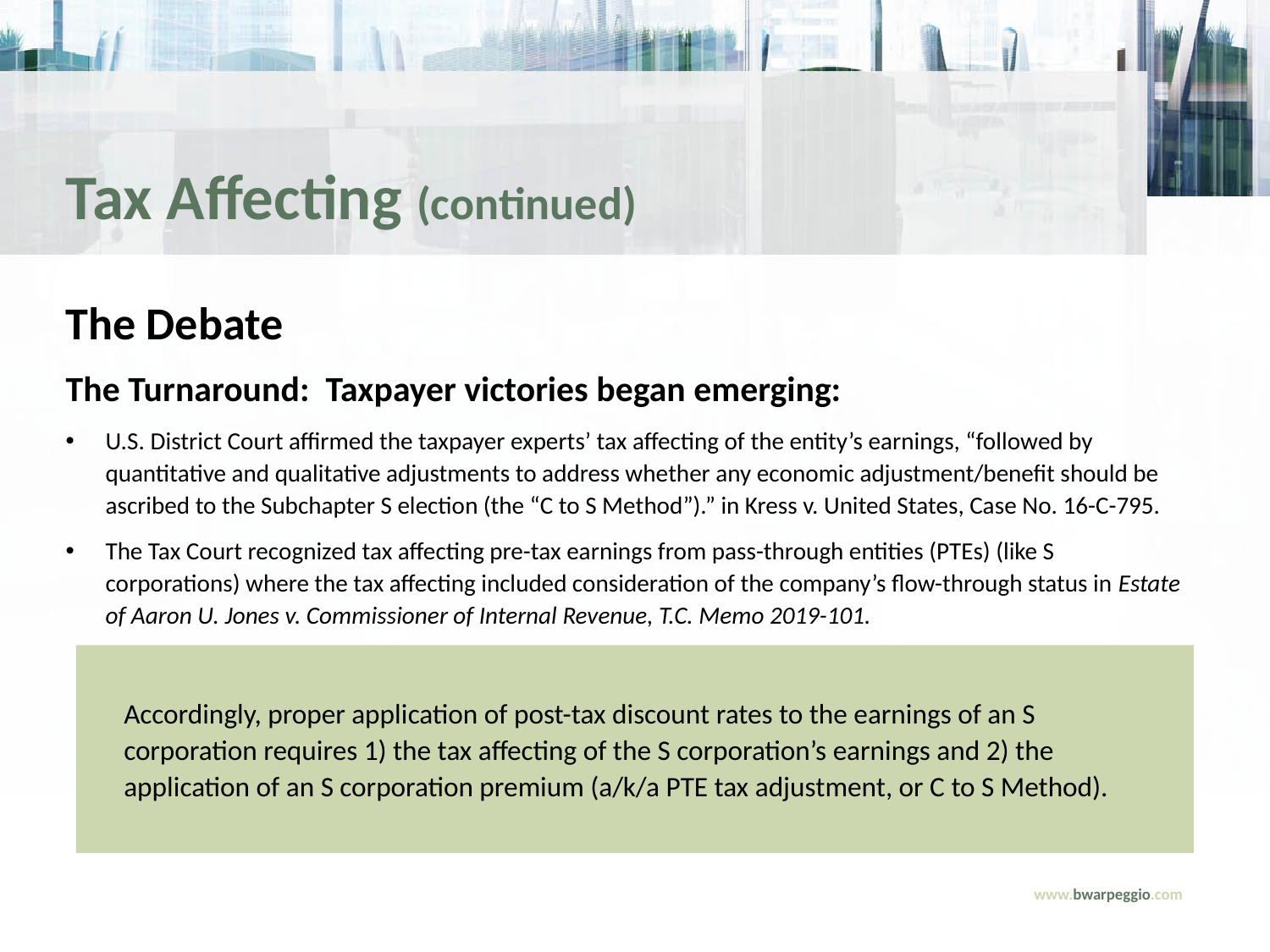

Tax Affecting (continued)
The Debate
The Turnaround:  Taxpayer victories began emerging:
U.S. District Court affirmed the taxpayer experts’ tax affecting of the entity’s earnings, “followed by quantitative and qualitative adjustments to address whether any economic adjustment/benefit should be ascribed to the Subchapter S election (the “C to S Method”).” in Kress v. United States, Case No. 16-C-795.
The Tax Court recognized tax affecting pre-tax earnings from pass-through entities (PTEs) (like S corporations) where the tax affecting included consideration of the company’s flow-through status in Estate of Aaron U. Jones v. Commissioner of Internal Revenue, T.C. Memo 2019-101.

Accordingly, proper application of post-tax discount rates to the earnings of an S corporation requires 1) the tax affecting of the S corporation’s earnings and 2) the application of an S corporation premium (a/k/a PTE tax adjustment, or C to S Method).